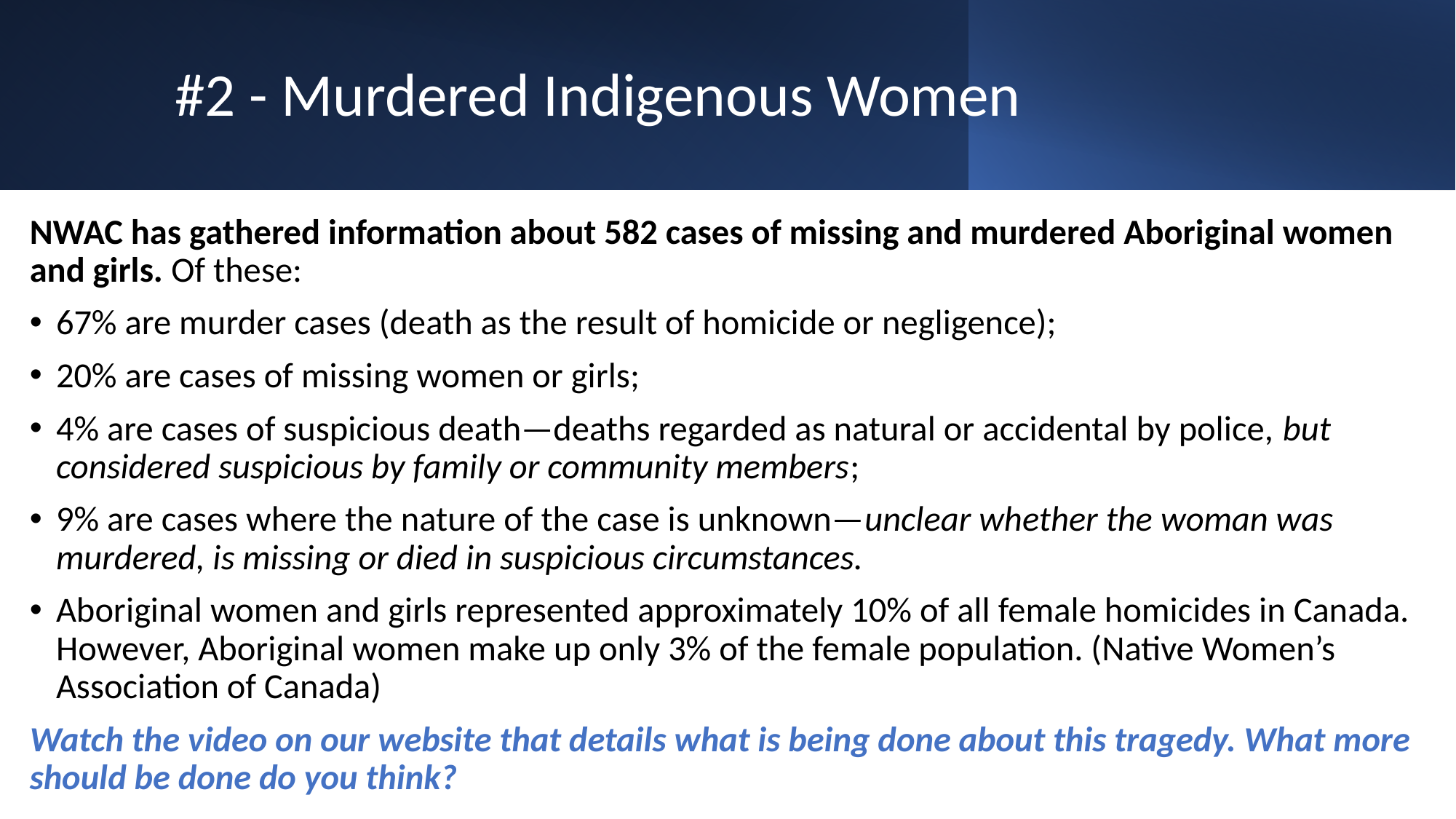

# #2 - Murdered Indigenous Women
NWAC has gathered information about 582 cases of missing and murdered Aboriginal women and girls. Of these:
67% are murder cases (death as the result of homicide or negligence);
20% are cases of missing women or girls;
4% are cases of suspicious death—deaths regarded as natural or accidental by police, but considered suspicious by family or community members;
9% are cases where the nature of the case is unknown—unclear whether the woman was murdered, is missing or died in suspicious circumstances.
Aboriginal women and girls represented approximately 10% of all female homicides in Canada. However, Aboriginal women make up only 3% of the female population. (Native Women’s Association of Canada)
Watch the video on our website that details what is being done about this tragedy. What more should be done do you think?